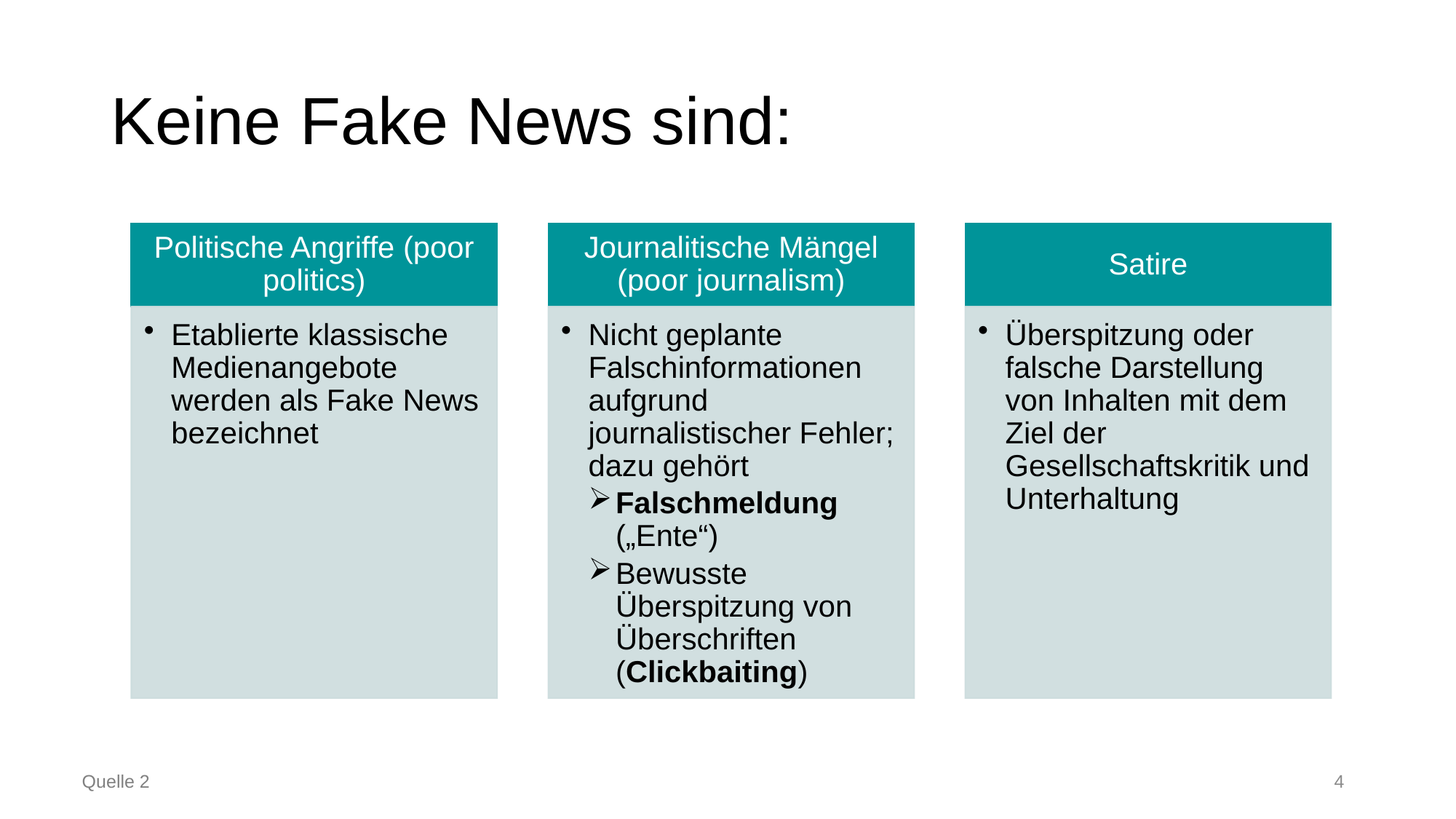

# Keine Fake News sind:
Politische Angriffe (poor politics)
Etablierte klassische Medienangebote werden als Fake News bezeichnet
Journalitische Mängel (poor journalism)
Nicht geplante Falschinformationen aufgrund journalistischer Fehler; dazu gehört
Falschmeldung („Ente“)
Bewusste Überspitzung von Überschriften (Clickbaiting)
Satire
Überspitzung oder falsche Darstellung von Inhalten mit dem Ziel der Gesellschaftskritik und Unterhaltung
4
Quelle 2